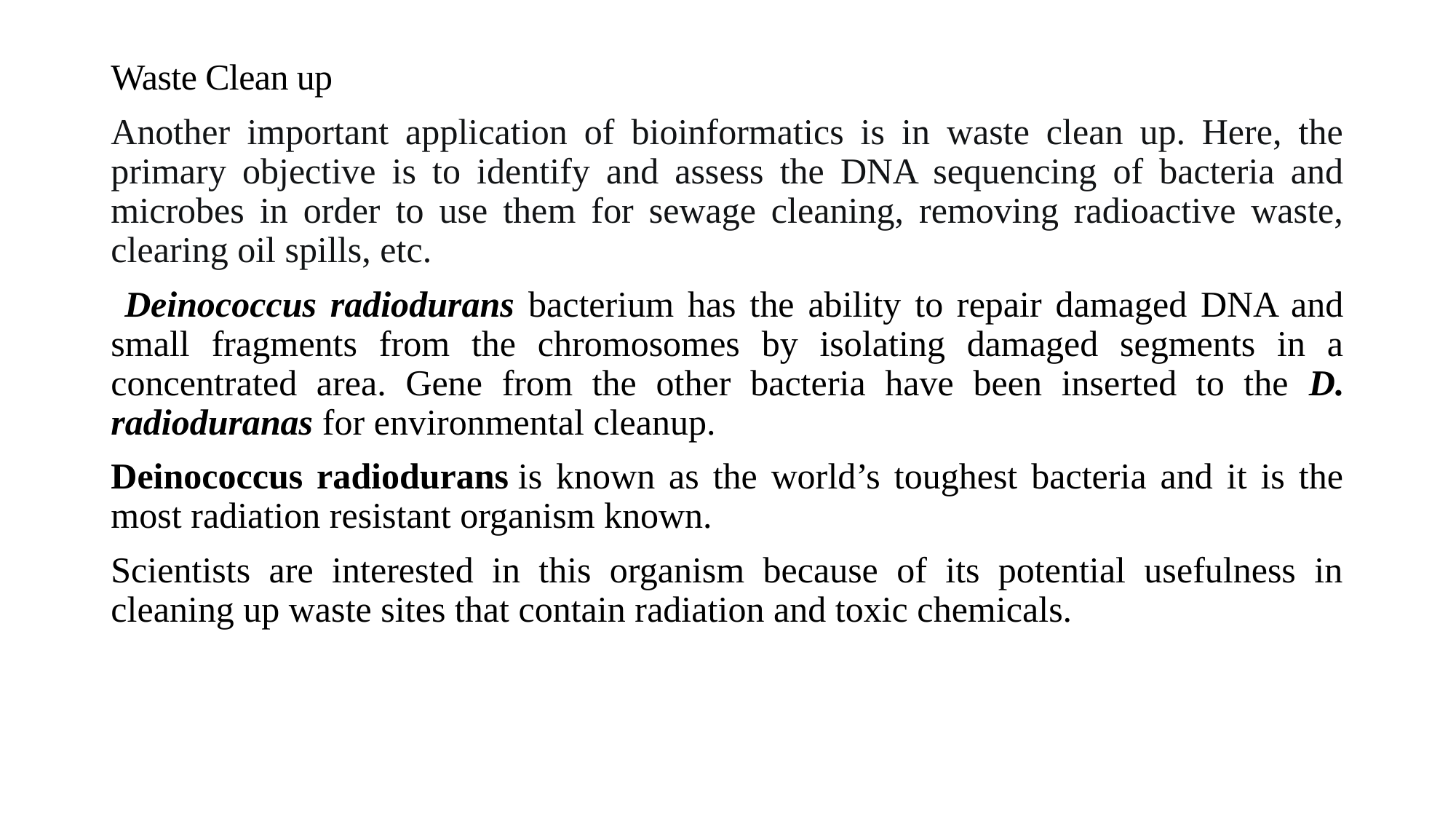

Waste Clean up
Another important application of bioinformatics is in waste clean up. Here, the primary objective is to identify and assess the DNA sequencing of bacteria and microbes in order to use them for sewage cleaning, removing radioactive waste, clearing oil spills, etc.
 Deinococcus radiodurans bacterium has the ability to repair damaged DNA and small fragments from the chromosomes by isolating damaged segments in a concentrated area. Gene from the other bacteria have been inserted to the D. radioduranas for environmental cleanup.
Deinococcus radiodurans is known as the world’s toughest bacteria and it is the most radiation resistant organism known.
Scientists are interested in this organism because of its potential usefulness in cleaning up waste sites that contain radiation and toxic chemicals.